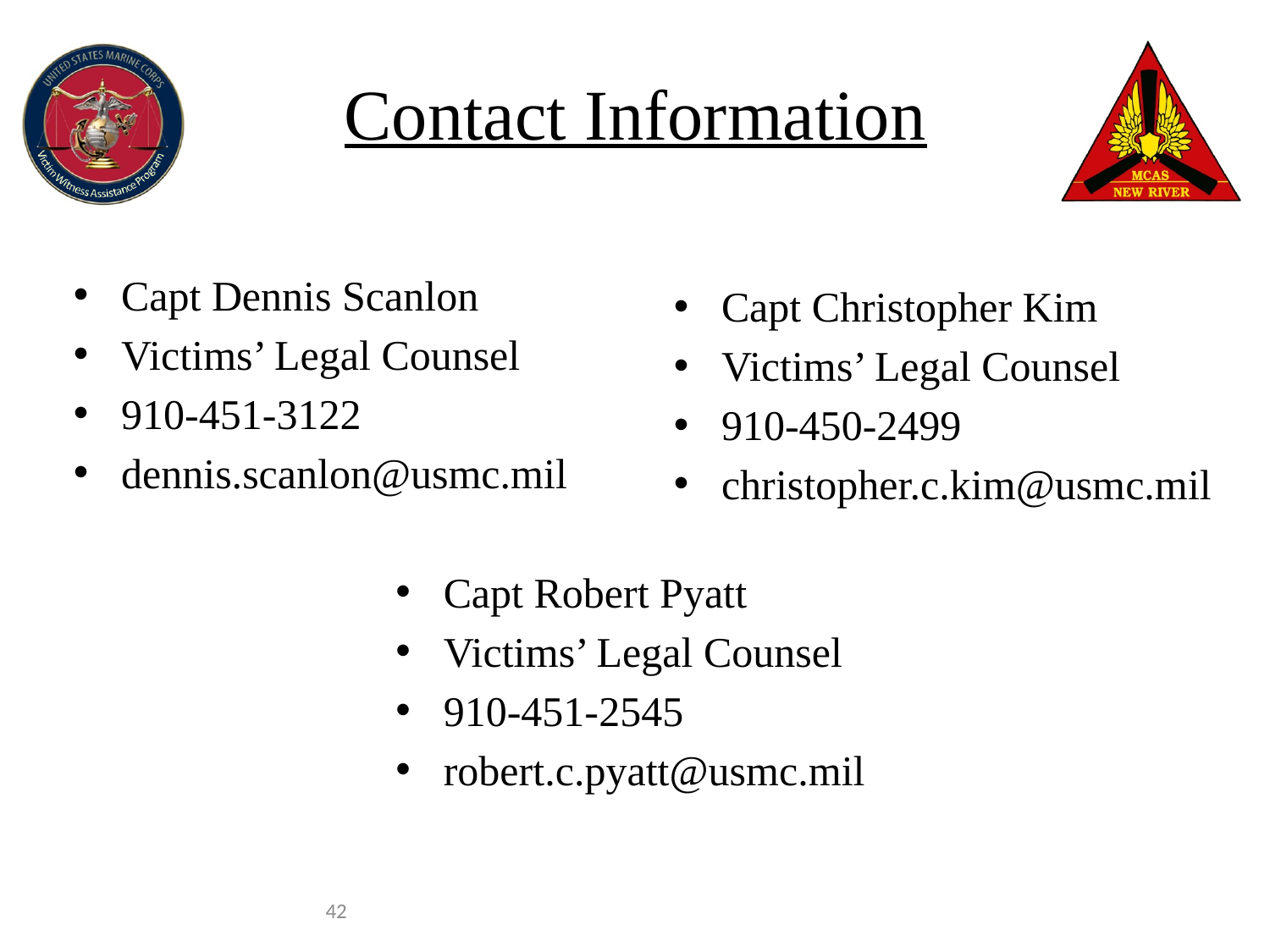

# Contact Information
Capt Dennis Scanlon
Victims’ Legal Counsel
910-451-3122
dennis.scanlon@usmc.mil
Capt Christopher Kim
Victims’ Legal Counsel
910-450-2499
christopher.c.kim@usmc.mil
Capt Robert Pyatt
Victims’ Legal Counsel
910-451-2545
robert.c.pyatt@usmc.mil

42